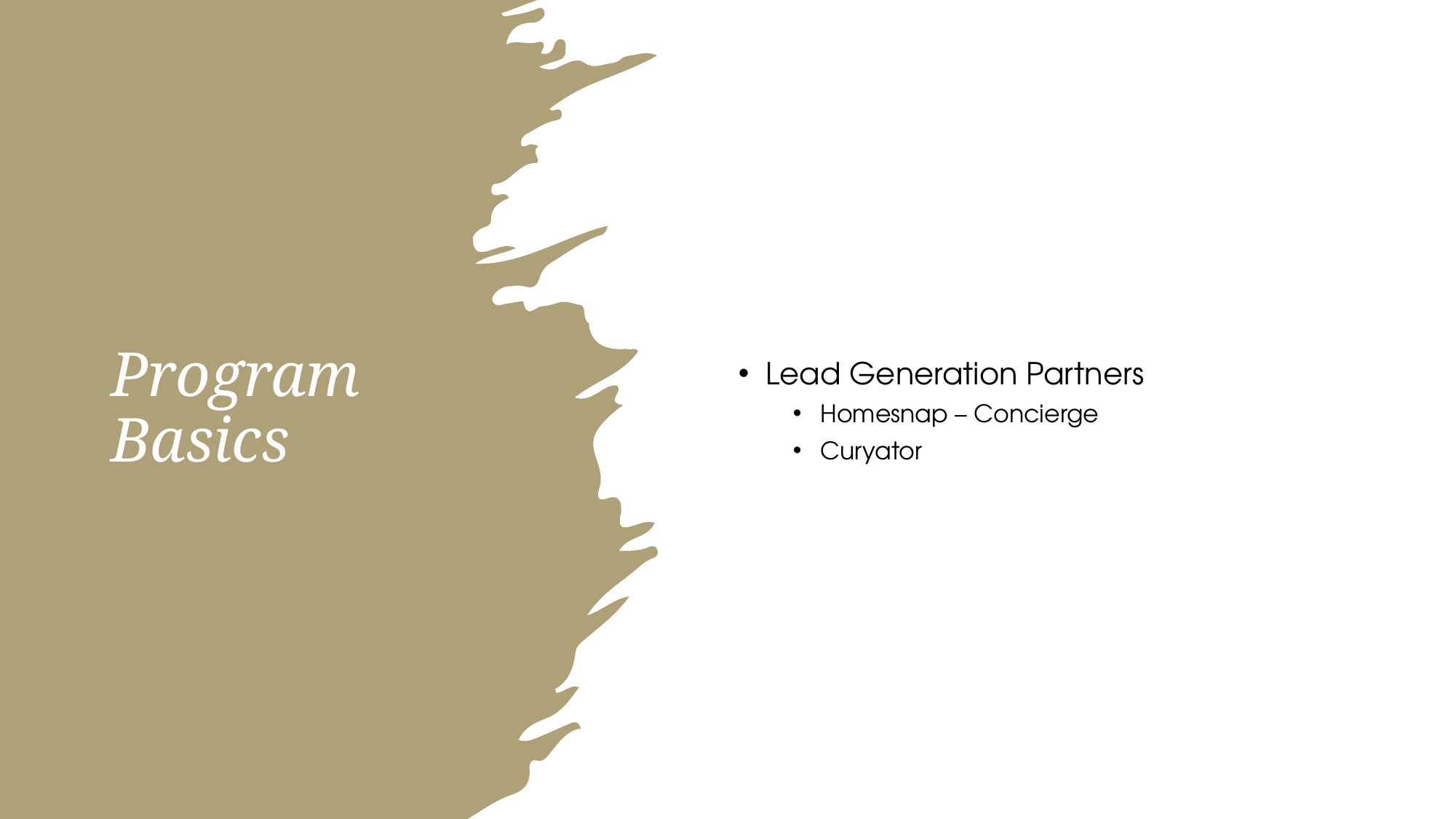

# Program Basics
Lead Generation Partners
Homesnap – Concierge
Curyator